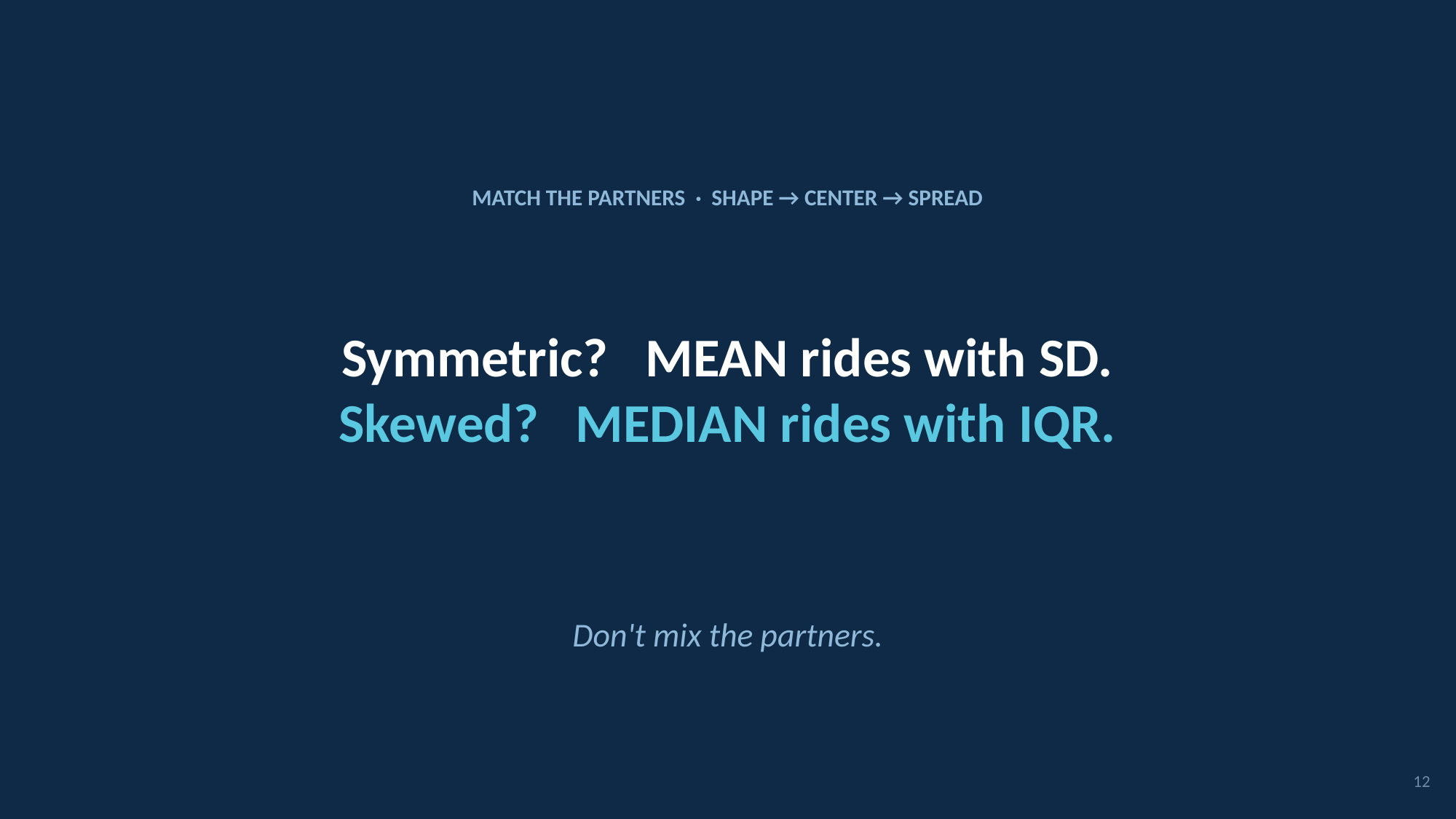

MATCH THE PARTNERS  ·  SHAPE → CENTER → SPREAD
Symmetric?   MEAN rides with SD.
Skewed?   MEDIAN rides with IQR.
Don't mix the partners.
12